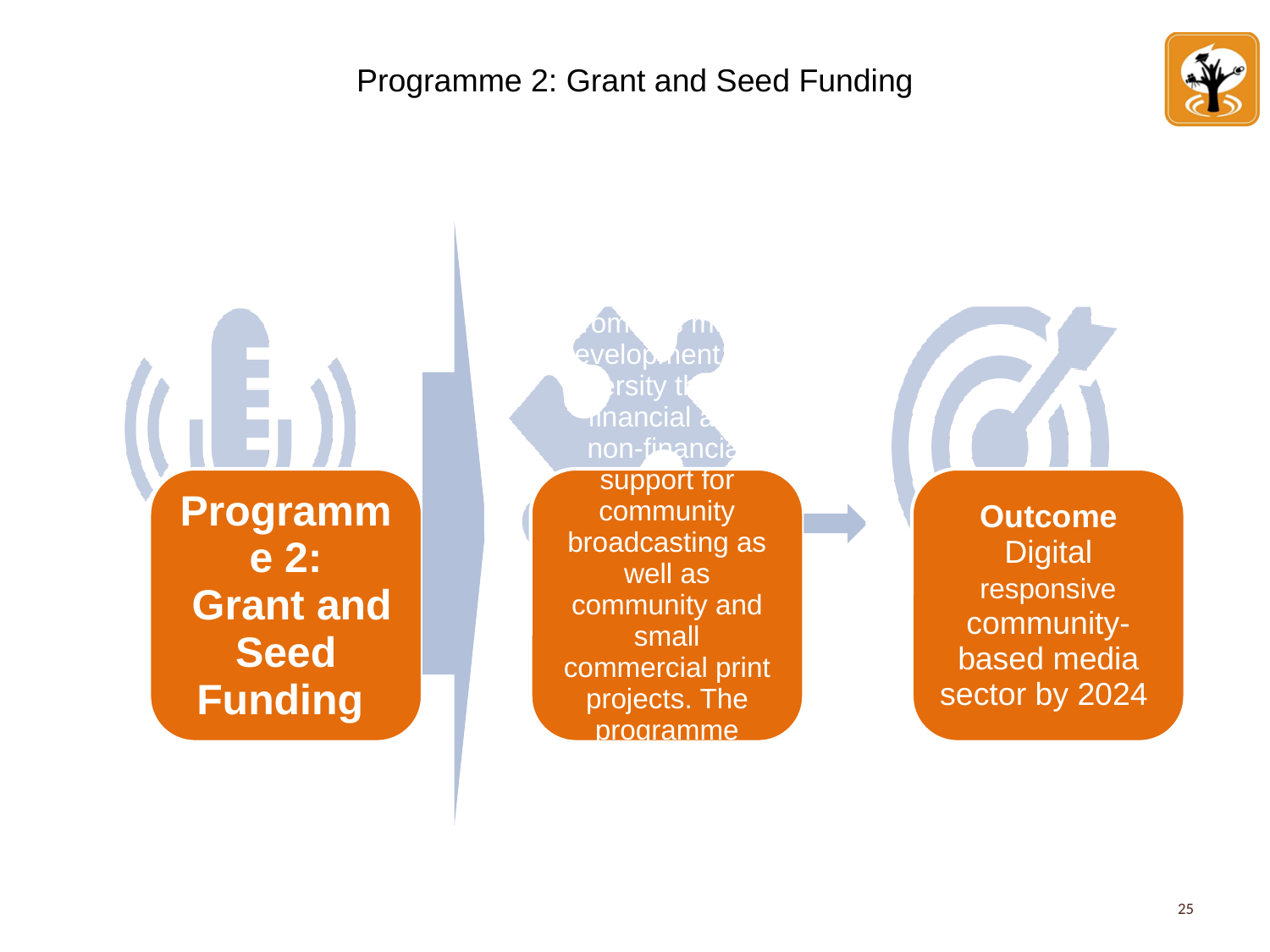

# Programme 2: Grant and Seed Funding
Programme 2:
 Grant and Seed Funding
Purpose
The programme promotes media development and diversity through financial and non-financial support for community broadcasting as well as community and small commercial print projects. The programme consists of two strategic objectives, encapsulated in two sub-programmes.
Outcome
Digital responsive community-based media sector by 2024
25